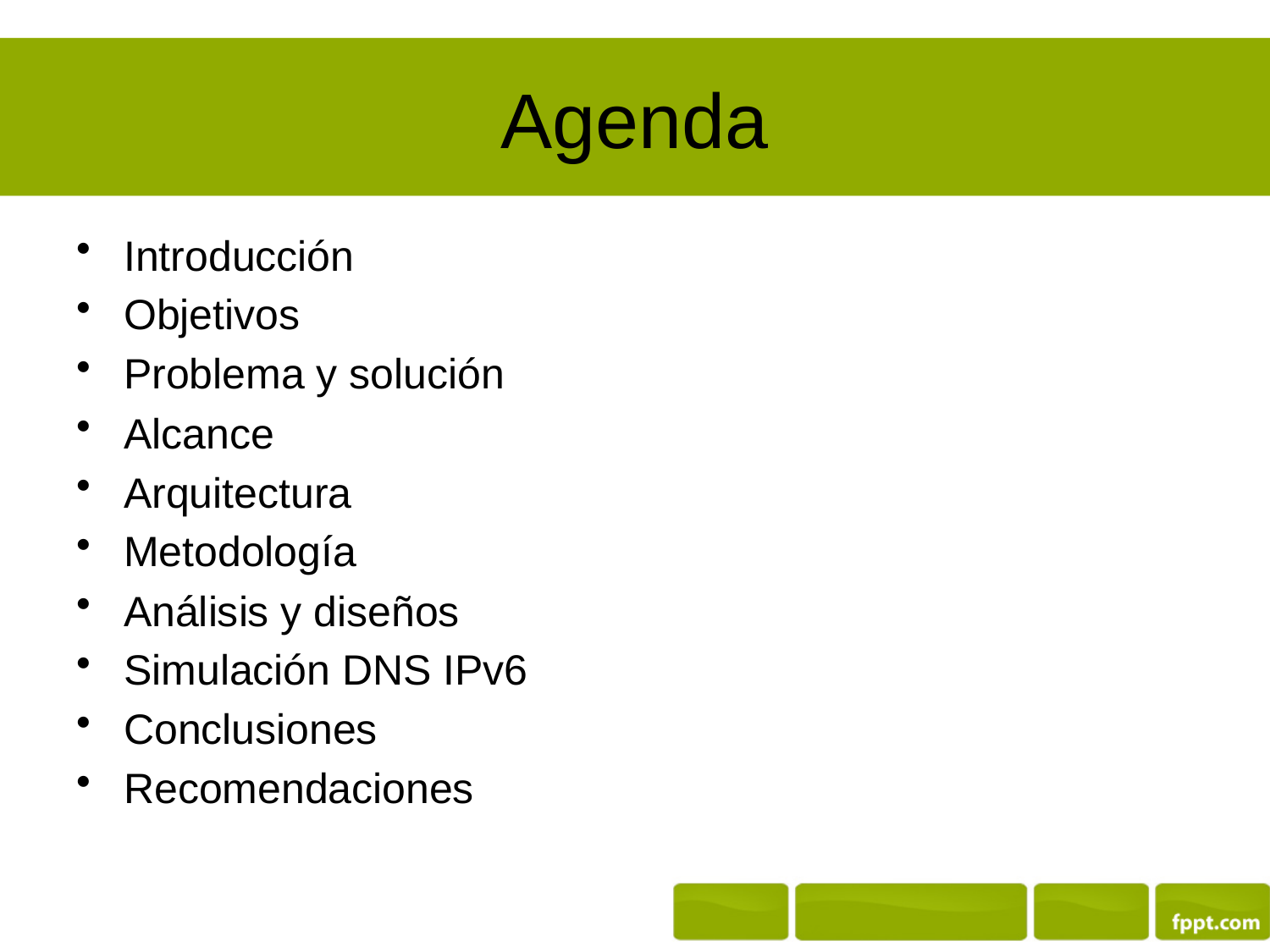

# Agenda
Introducción
Objetivos
Problema y solución
Alcance
Arquitectura
Metodología
Análisis y diseños
Simulación DNS IPv6
Conclusiones
Recomendaciones